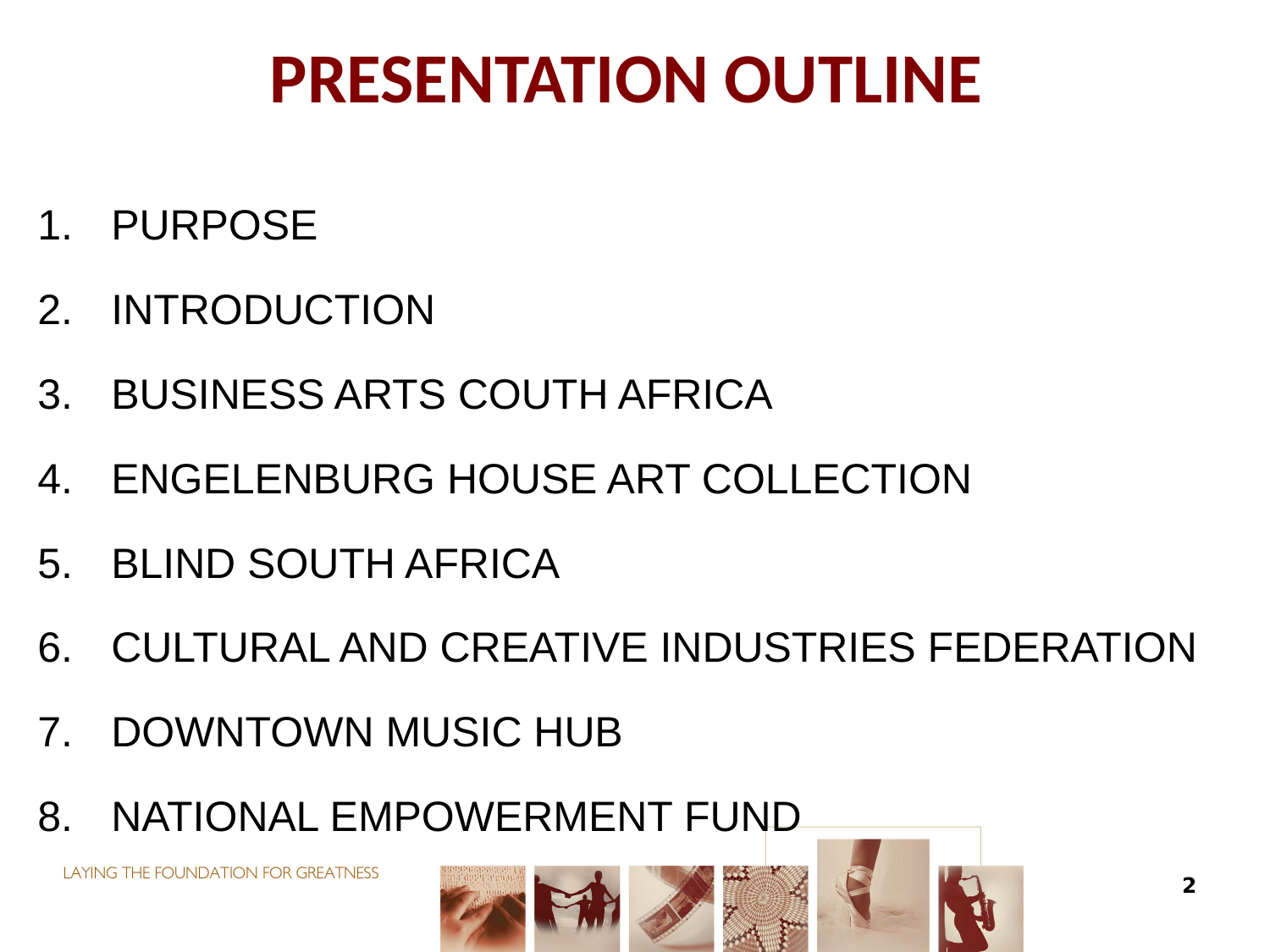

# PRESENTATION OUTLINE
PURPOSE
INTRODUCTION
BUSINESS ARTS COUTH AFRICA
ENGELENBURG HOUSE ART COLLECTION
BLIND SOUTH AFRICA
CULTURAL AND CREATIVE INDUSTRIES FEDERATION
DOWNTOWN MUSIC HUB
NATIONAL EMPOWERMENT FUND

2